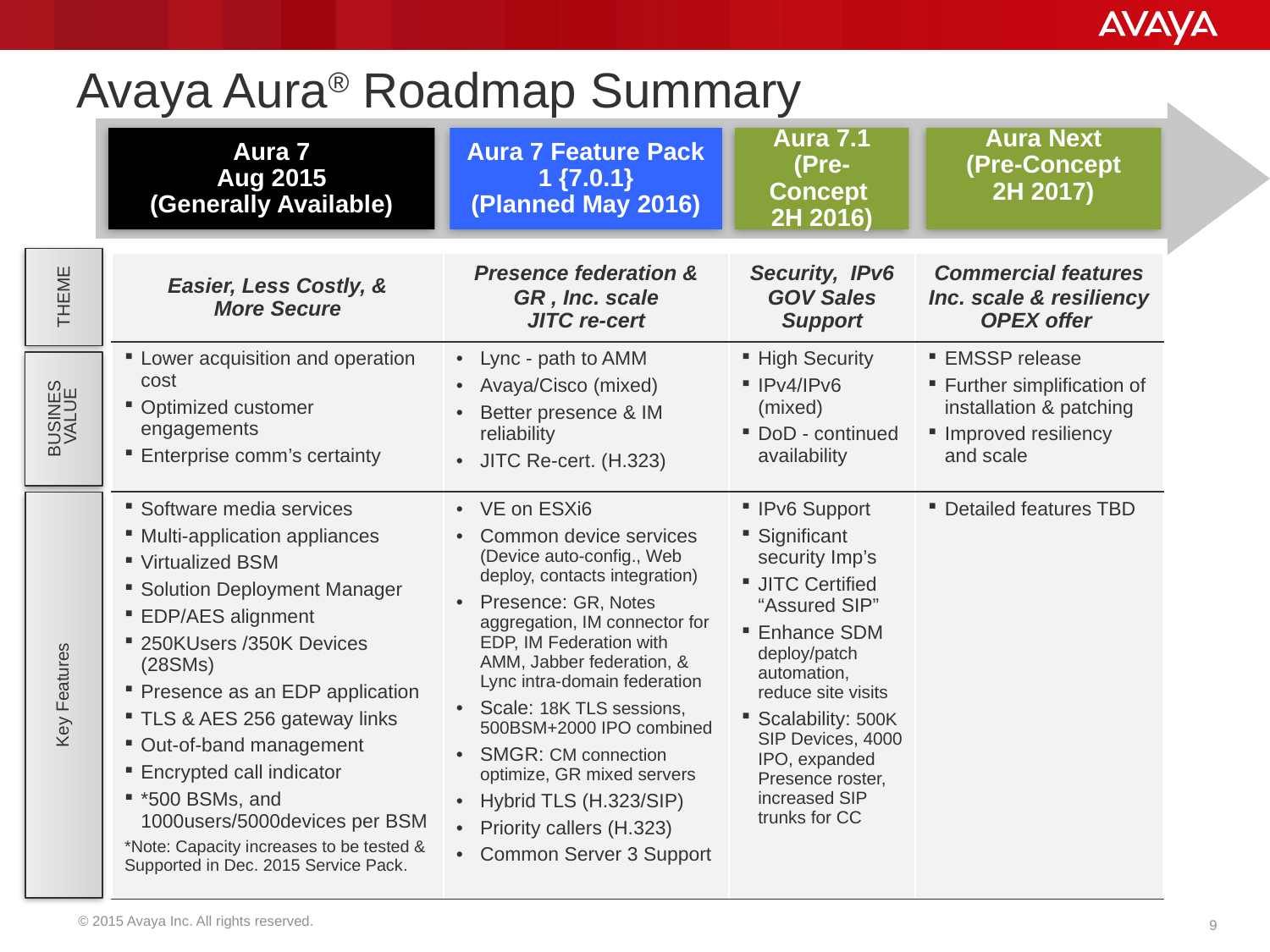

# Avaya Aura® Roadmap Summary

Aura 7
Aug 2015
(Generally Available)
Aura 7 Feature Pack 1 {7.0.1}
(Planned May 2016)
Aura 7.1
(Pre-Concept
2H 2016)
Aura Next
(Pre-Concept
2H 2017)

| Easier, Less Costly, & More Secure | Presence federation & GR , Inc. scale JITC re-cert | Security, IPv6 GOV Sales Support | Commercial features Inc. scale & resiliency OPEX offer |
| --- | --- | --- | --- |
| Lower acquisition and operation cost Optimized customer engagements Enterprise comm’s certainty | Lync - path to AMM Avaya/Cisco (mixed) Better presence & IM reliability JITC Re-cert. (H.323) | High Security IPv4/IPv6 (mixed) DoD - continued availability | EMSSP release Further simplification of installation & patching Improved resiliency and scale |
| Software media services Multi-application appliances Virtualized BSM Solution Deployment Manager EDP/AES alignment 250KUsers /350K Devices (28SMs) Presence as an EDP application TLS & AES 256 gateway links Out-of-band management Encrypted call indicator \*500 BSMs, and 1000users/5000devices per BSM \*Note: Capacity increases to be tested & Supported in Dec. 2015 Service Pack. | VE on ESXi6 Common device services (Device auto-config., Web deploy, contacts integration) Presence: GR, Notes aggregation, IM connector for EDP, IM Federation with AMM, Jabber federation, & Lync intra-domain federation Scale: 18K TLS sessions, 500BSM+2000 IPO combined SMGR: CM connection optimize, GR mixed servers Hybrid TLS (H.323/SIP) Priority callers (H.323) Common Server 3 Support | IPv6 Support Significant security Imp’s JITC Certified “Assured SIP” Enhance SDM deploy/patch automation, reduce site visits Scalability: 500K SIP Devices, 4000 IPO, expanded Presence roster, increased SIP trunks for CC | Detailed features TBD |
THEME
BUSINES
 VALUE
Key Features